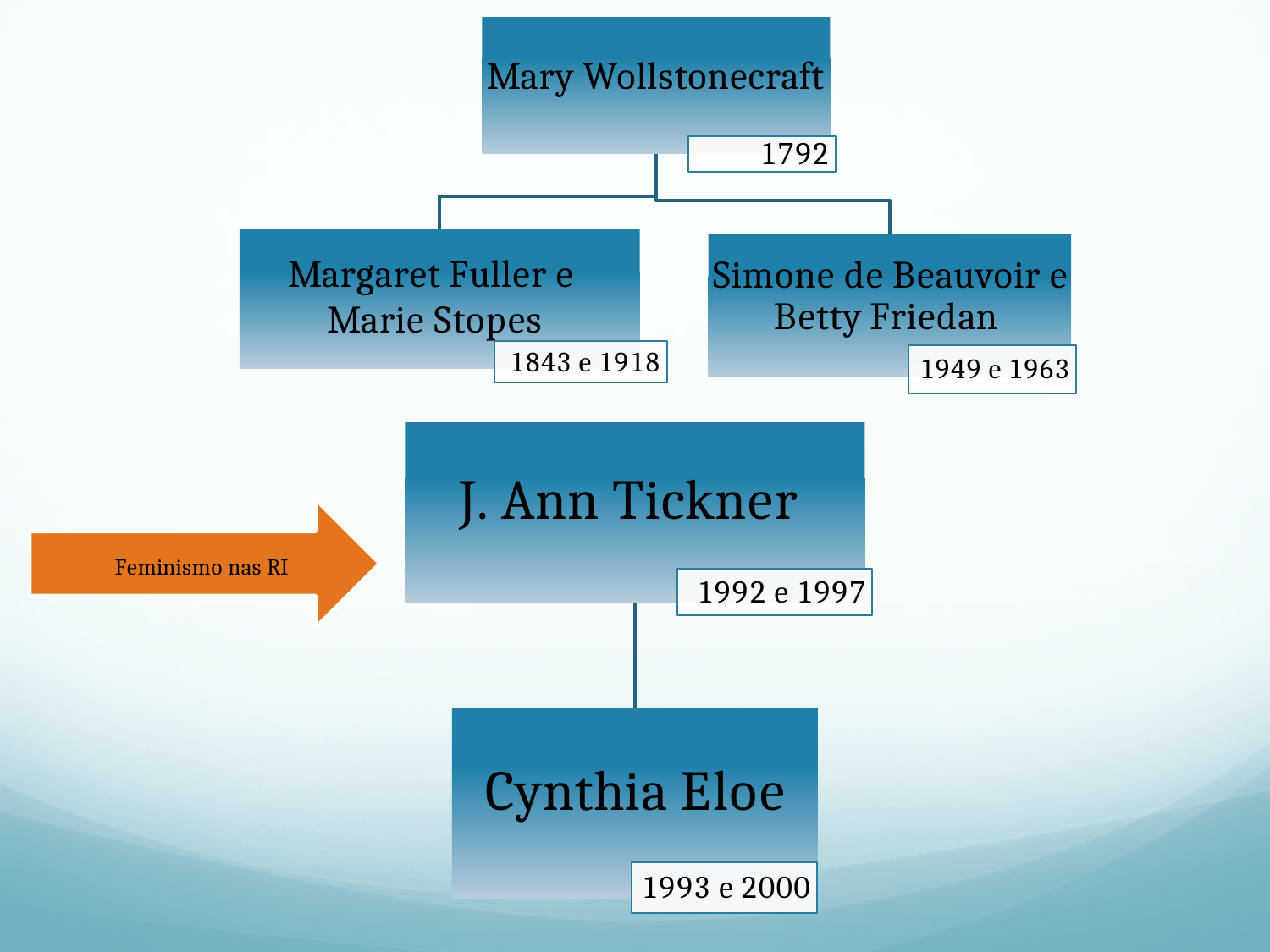

Mary Wollstonecraft
1792
  Margaret Fuller e      Marie Stopes
 1843 e 1918
Simone de Beauvoir e Betty Friedan
1949 e 1963
J. Ann Tickner
1992 e 1997
Cynthia Eloe
1993 e 2000
Feminismo nas RI